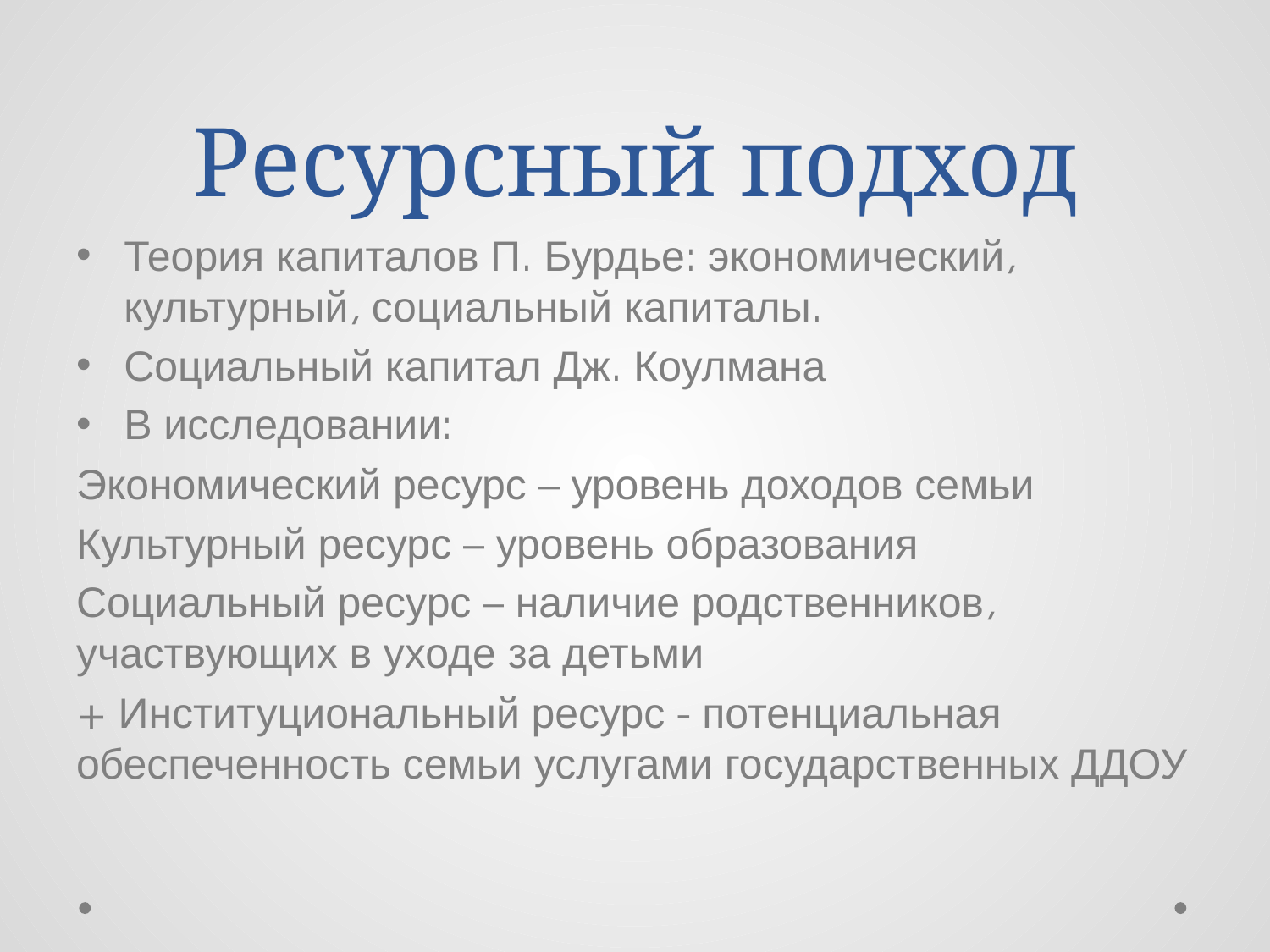

# Ресурсный подход
Теория капиталов П. Бурдье: экономический, культурный, социальный капиталы.
Социальный капитал Дж. Коулмана
В исследовании:
Экономический ресурс – уровень доходов семьи
Культурный ресурс – уровень образования
Социальный ресурс – наличие родственников, участвующих в уходе за детьми
+ Институциональный ресурс - потенциальная обеспеченность семьи услугами государственных ДДОУ